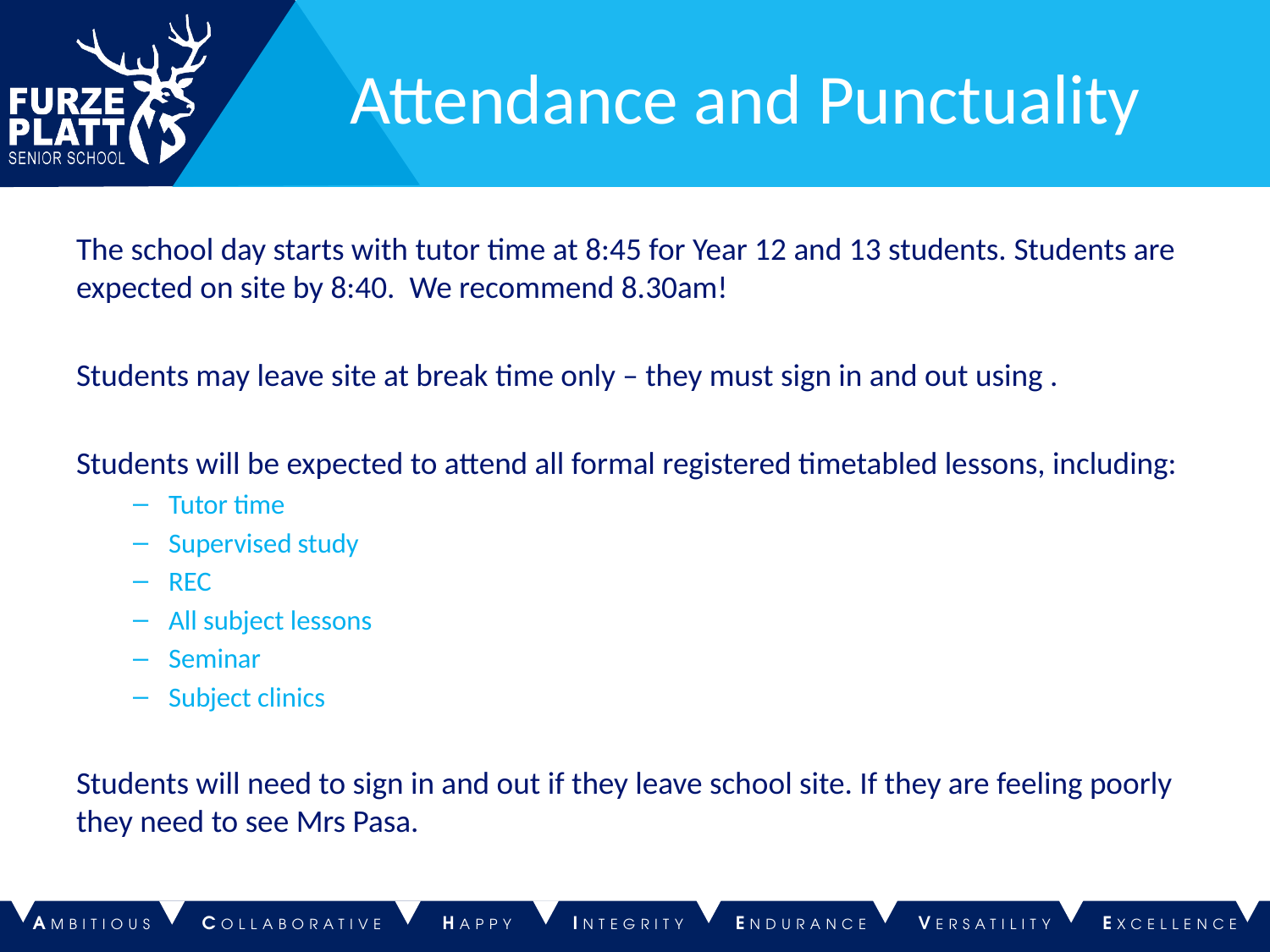

# Attendance and Punctuality
The school day starts with tutor time at 8:45 for Year 12 and 13 students. Students are expected on site by 8:40.  We recommend 8.30am!

Students may leave site at break time only – they must sign in and out using .

Students will be expected to attend all formal registered timetabled lessons, including:
Tutor time
Supervised study
REC
All subject lessons
Seminar
Subject clinics

Students will need to sign in and out if they leave school site. If they are feeling poorly they need to see Mrs Pasa.